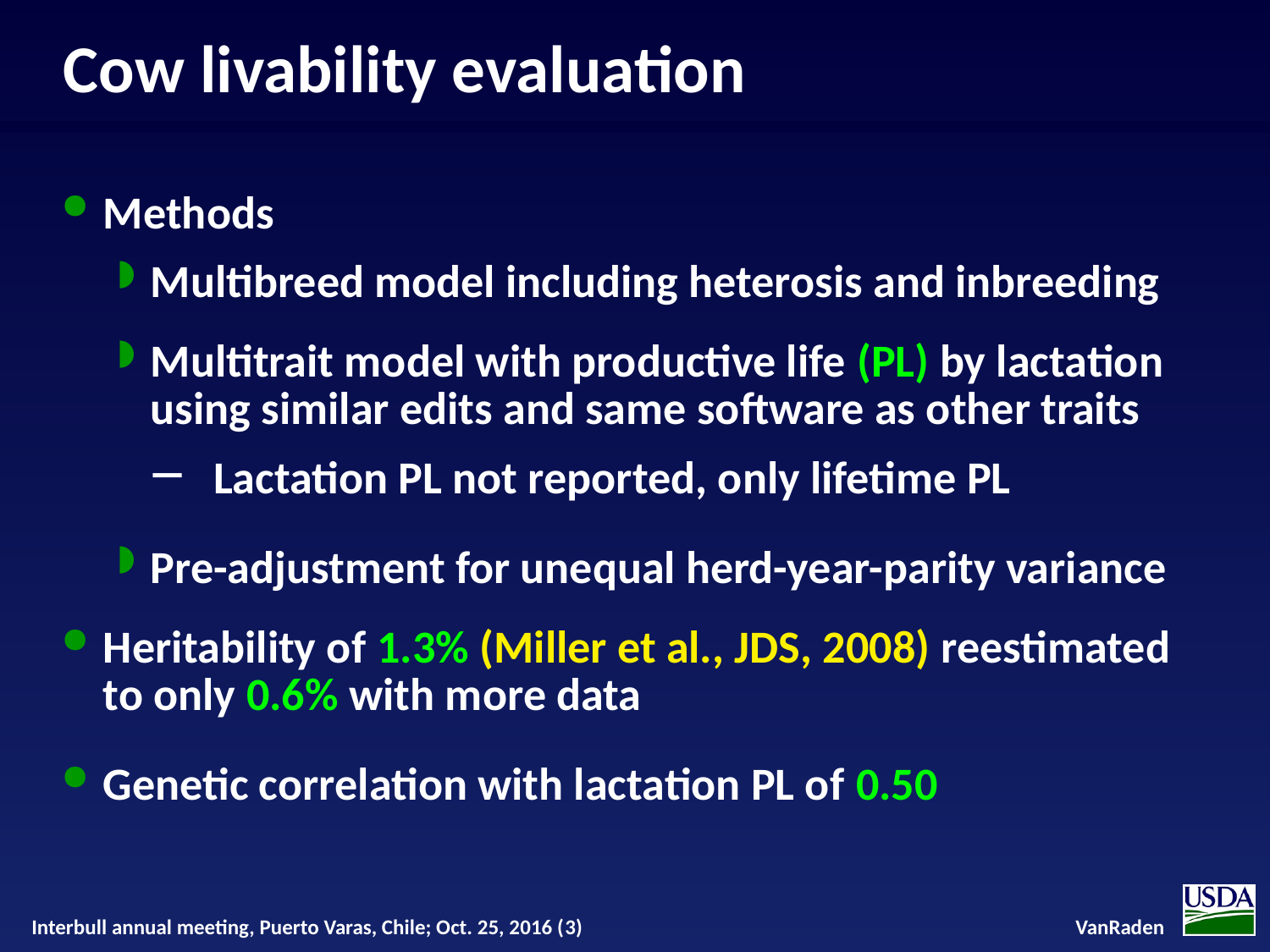

# Cow livability evaluation
Methods
Multibreed model including heterosis and inbreeding
Multitrait model with productive life (PL) by lactation using similar edits and same software as other traits
Lactation PL not reported, only lifetime PL
Pre-adjustment for unequal herd-year-parity variance
Heritability of 1.3% (Miller et al., JDS, 2008) reestimated to only 0.6% with more data
Genetic correlation with lactation PL of 0.50